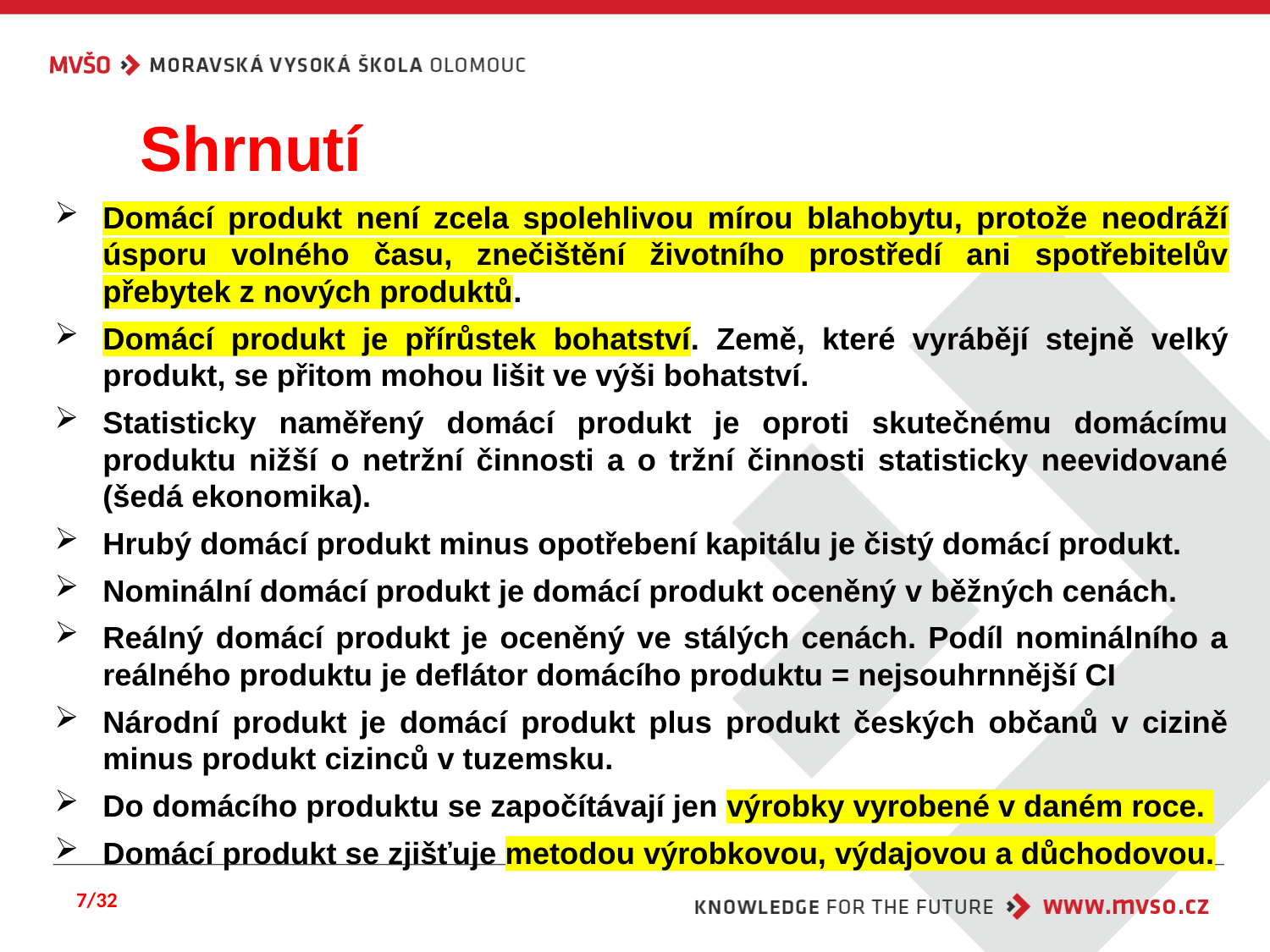

# Shrnutí
Domácí produkt není zcela spolehlivou mírou blahobytu, protože neodráží úsporu volného času, znečištění životního prostředí ani spotřebitelův přebytek z nových produktů.
Domácí produkt je přírůstek bohatství. Země, které vyrábějí stejně velký produkt, se přitom mohou lišit ve výši bohatství.
Statisticky naměřený domácí produkt je oproti skutečnému domácímu produktu nižší o netržní činnosti a o tržní činnosti statisticky neevidované (šedá ekonomika).
Hrubý domácí produkt minus opotřebení kapitálu je čistý domácí produkt.
Nominální domácí produkt je domácí produkt oceněný v běžných cenách.
Reálný domácí produkt je oceněný ve stálých cenách. Podíl nominálního a reálného produktu je deflátor domácího produktu = nejsouhrnnější CI
Národní produkt je domácí produkt plus produkt českých občanů v cizině minus produkt cizinců v tuzemsku.
Do domácího produktu se započítávají jen výrobky vyrobené v daném roce.
Domácí produkt se zjišťuje metodou výrobkovou, výdajovou a důchodovou.

7/32